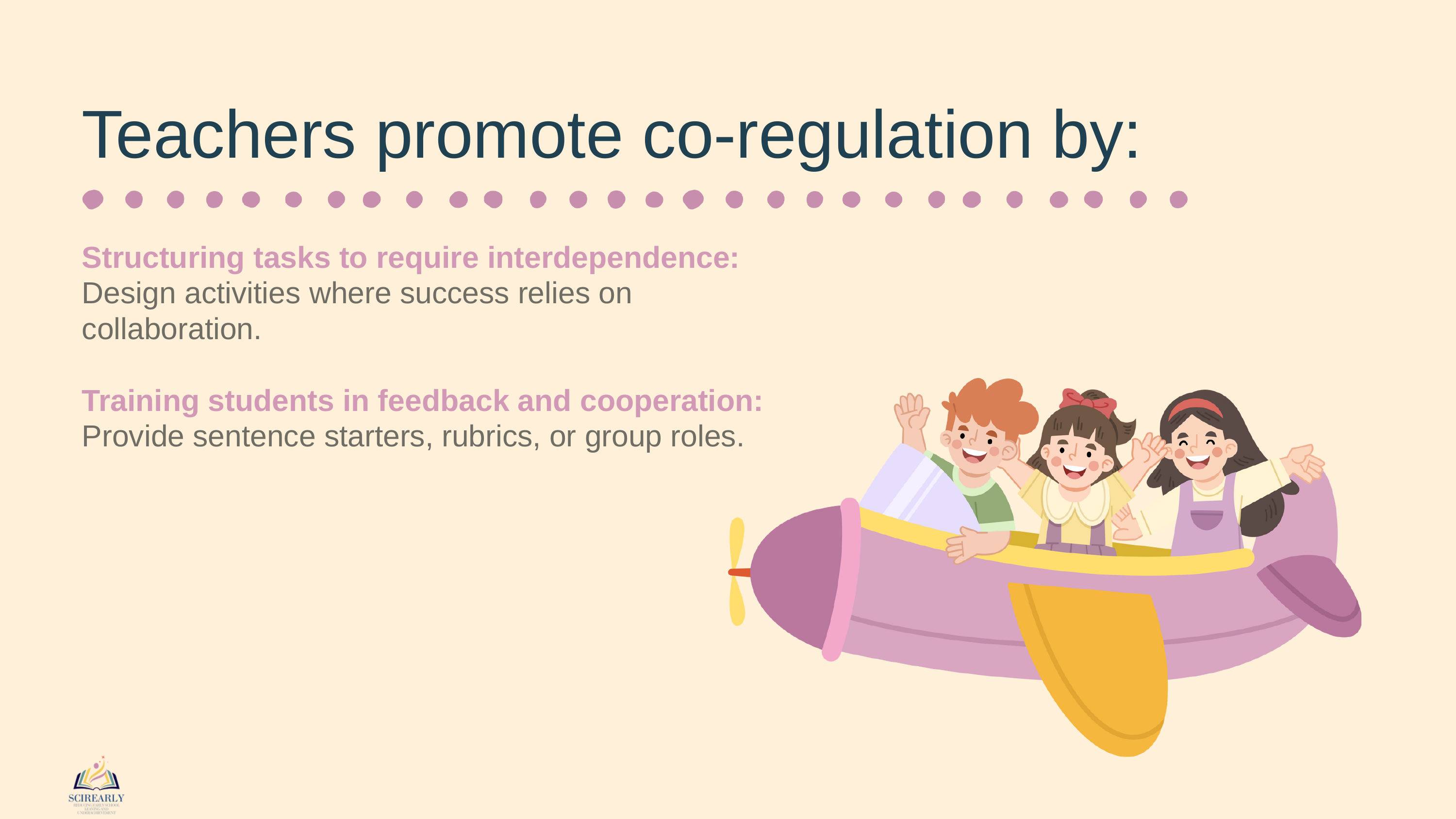

Teachers promote co-regulation by:

Structuring tasks to require interdependence:
Design activities where success relies on collaboration.

Training students in feedback and cooperation:
Provide sentence starters, rubrics, or group roles.